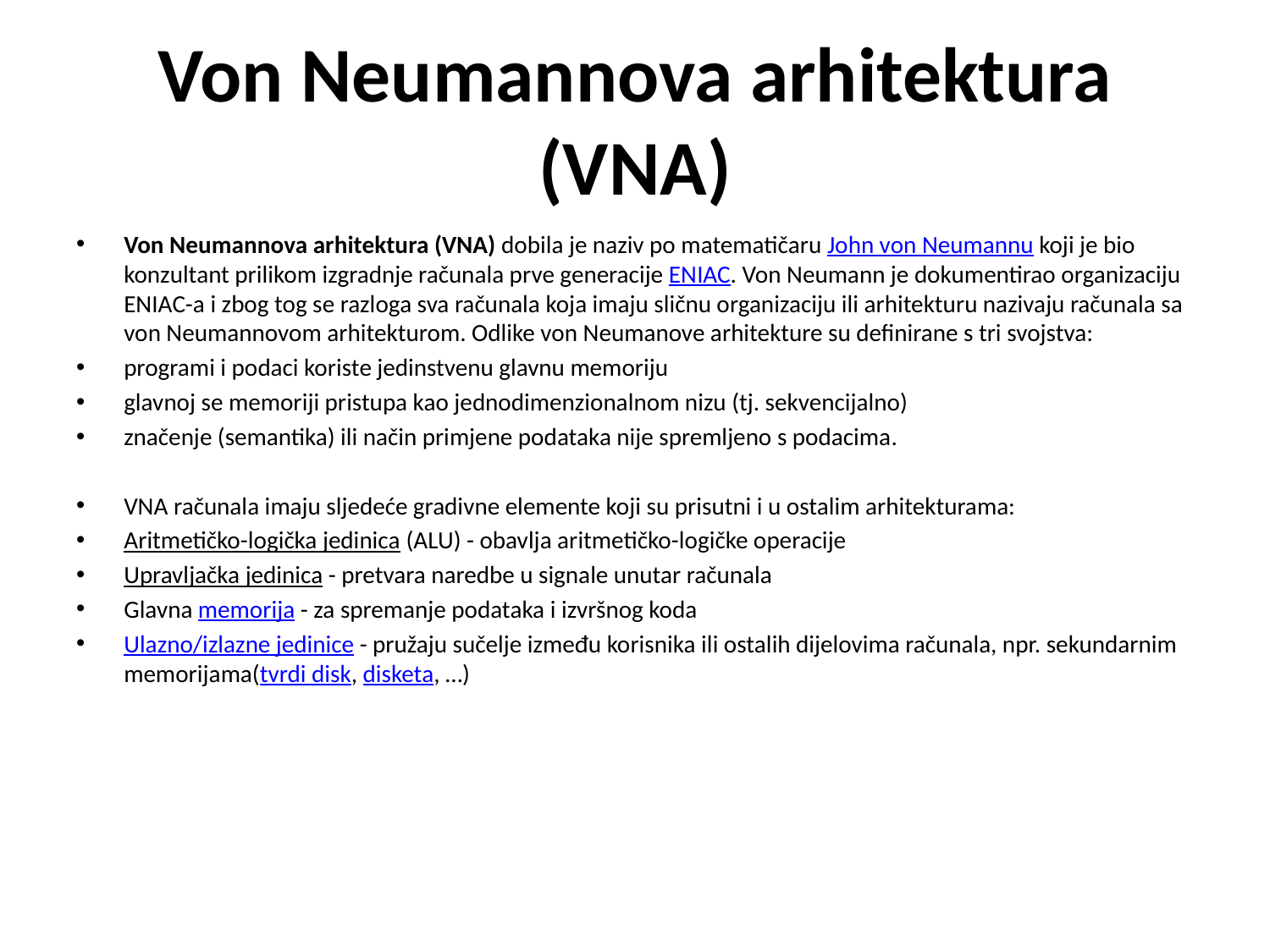

# Von Neumannova arhitektura (VNA)
Von Neumannova arhitektura (VNA) dobila je naziv po matematičaru John von Neumannu koji je bio konzultant prilikom izgradnje računala prve generacije ENIAC. Von Neumann je dokumentirao organizaciju ENIAC-a i zbog tog se razloga sva računala koja imaju sličnu organizaciju ili arhitekturu nazivaju računala sa von Neumannovom arhitekturom. Odlike von Neumanove arhitekture su definirane s tri svojstva:
programi i podaci koriste jedinstvenu glavnu memoriju
glavnoj se memoriji pristupa kao jednodimenzionalnom nizu (tj. sekvencijalno)
značenje (semantika) ili način primjene podataka nije spremljeno s podacima.

VNA računala imaju sljedeće gradivne elemente koji su prisutni i u ostalim arhitekturama:
Aritmetičko-logička jedinica (ALU) - obavlja aritmetičko-logičke operacije
Upravljačka jedinica - pretvara naredbe u signale unutar računala
Glavna memorija - za spremanje podataka i izvršnog koda
Ulazno/izlazne jedinice - pružaju sučelje između korisnika ili ostalih dijelovima računala, npr. sekundarnim memorijama(tvrdi disk, disketa, …)